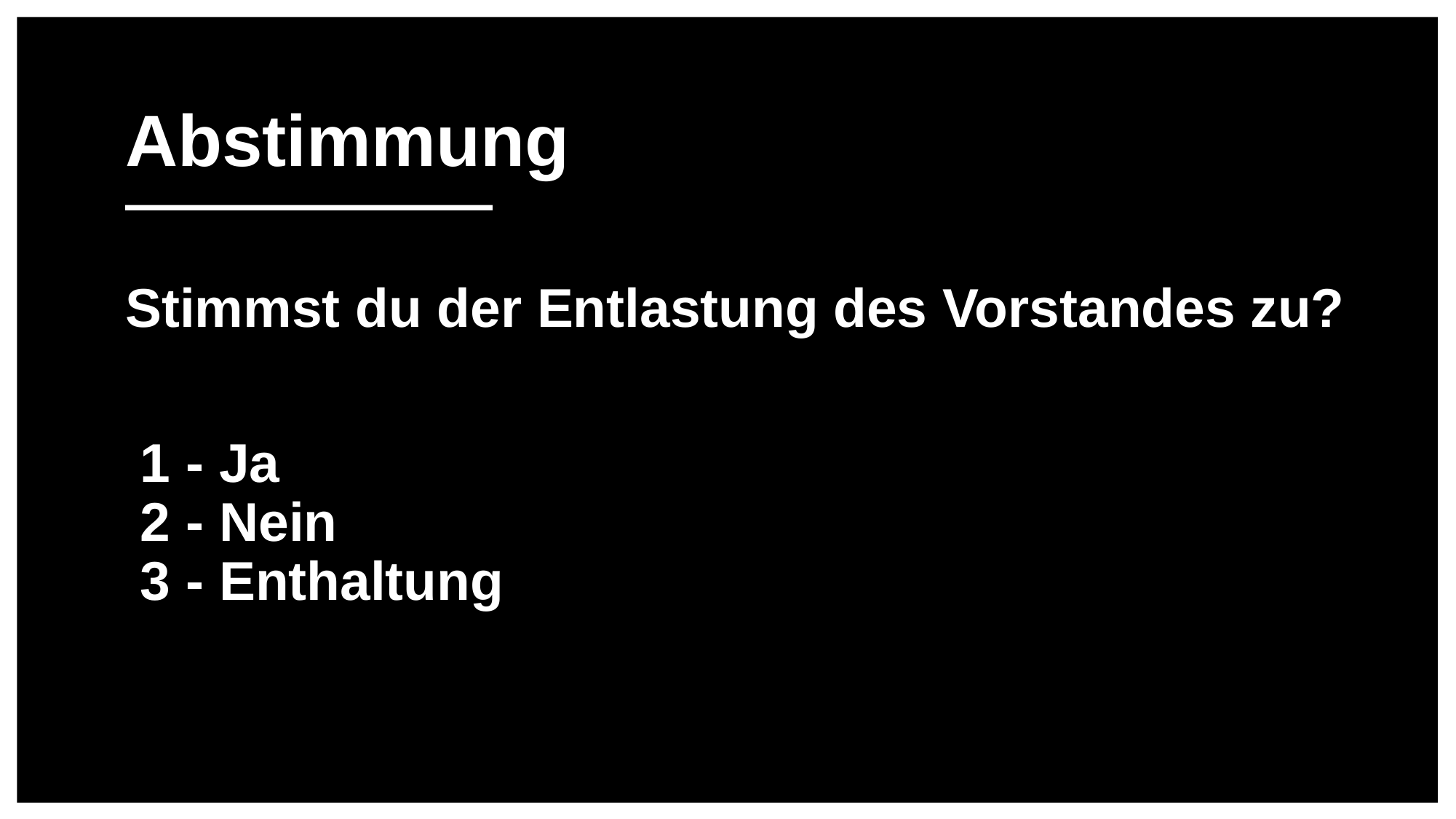

Abstimmung
Stimmst du der Entlastung des Vorstandes zu?
1 - Ja
2 - Nein
3 - Enthaltung